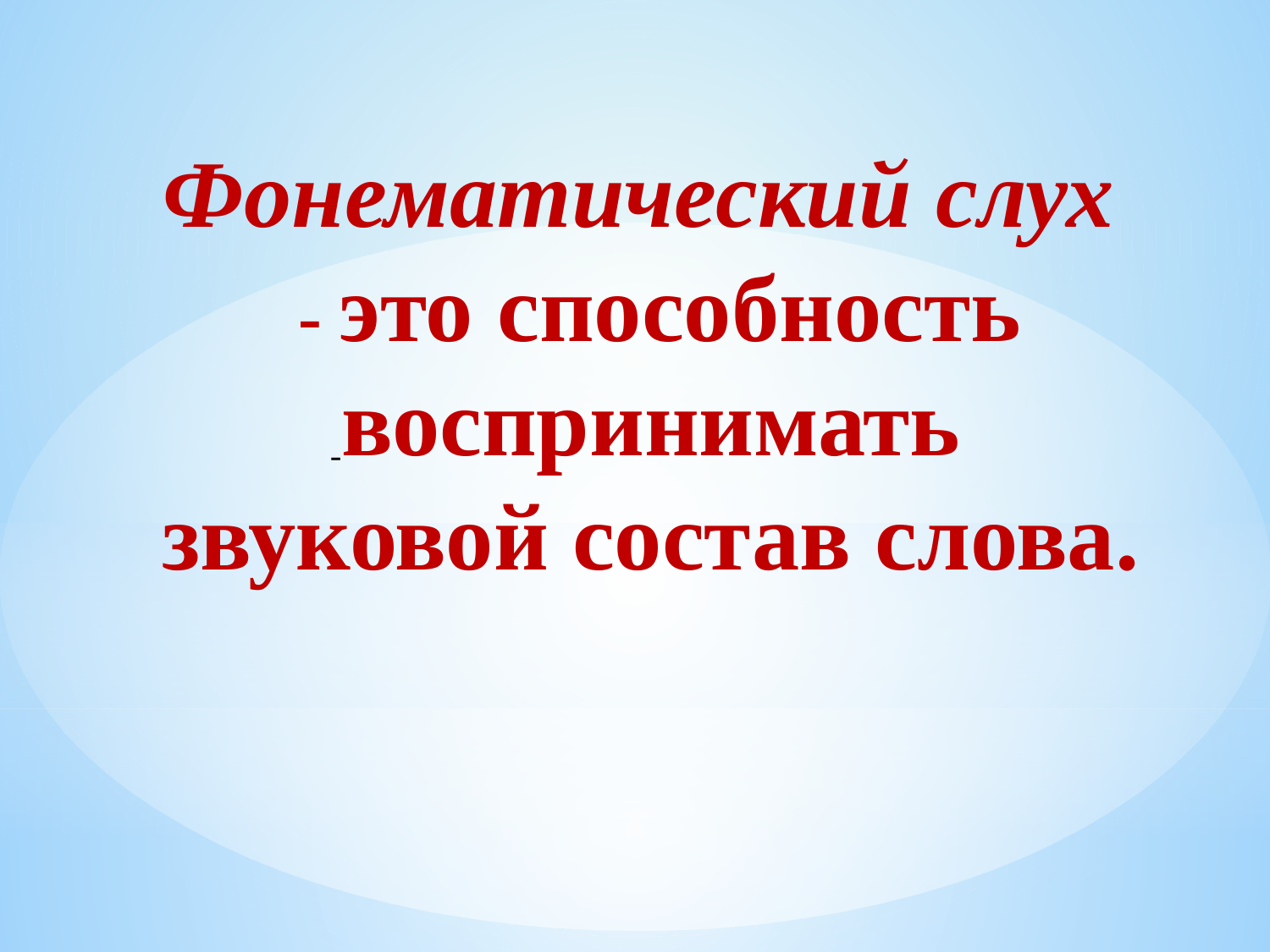

Фонематический слух
 - это способность
 воспринимать
звуковой состав слова.
-